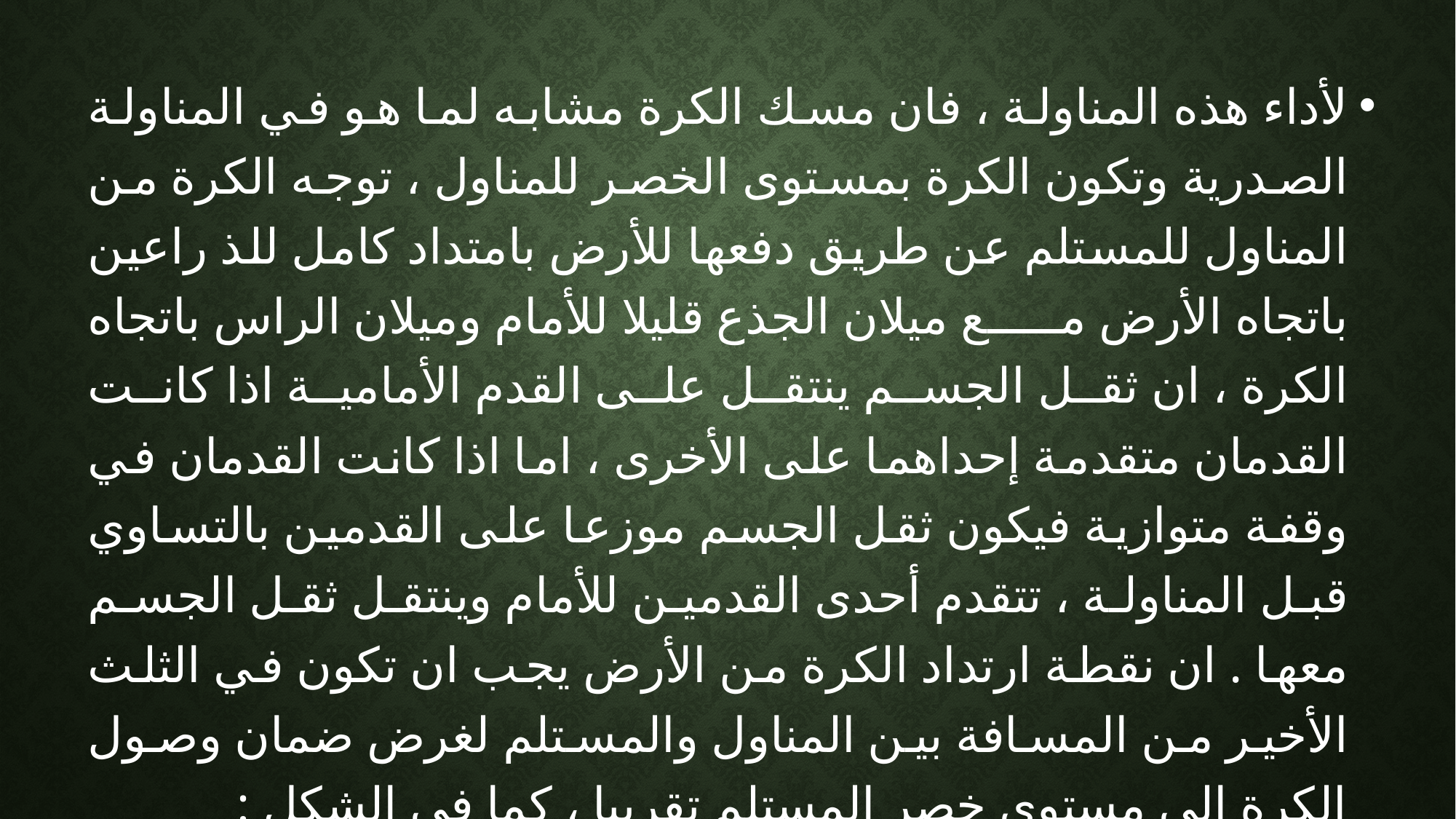

لأداء هذه المناولة ، فان مسك الكرة مشابه لما هو في المناولة الصدرية وتكون الكرة بمستوى الخصر للمناول ، توجه الكرة من المناول للمستلم عن طريق دفعها للأرض بامتداد كامل للذ راعين باتجاه الأرض مع ميلان الجذع قليلا للأمام وميلان الراس باتجاه الكرة ، ان ثقل الجسم ينتقل على القدم الأمامية اذا كانت القدمان متقدمة إحداهما على الأخرى ، اما اذا كانت القدمان في وقفة متوازية فيكون ثقل الجسم موزعا على القدمين بالتساوي قبل المناولة ، تتقدم أحدى القدمين للأمام وينتقل ثقل الجسم معها . ان نقطة ارتداد الكرة من الأرض يجب ان تكون في الثلث الأخير من المسافة بين المناول والمستلم لغرض ضمان وصول الكرة الى مستوى خصر المستلم تقريبا ، كما في الشكل :